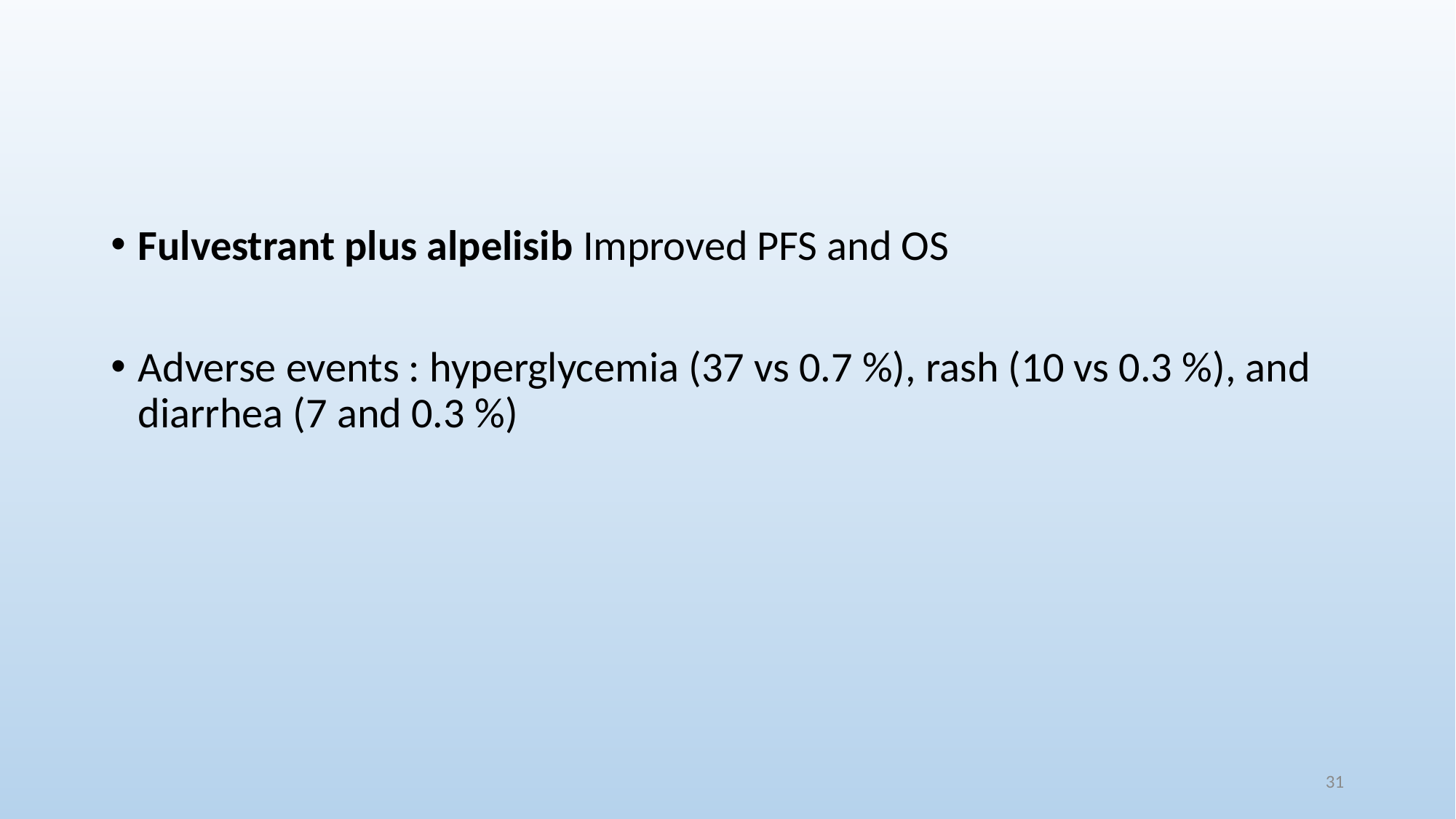

#
Fulvestrant plus alpelisib Improved PFS and OS

Adverse events : hyperglycemia (37 vs 0.7 %), rash (10 vs 0.3 %), and diarrhea (7 and 0.3 %)
31